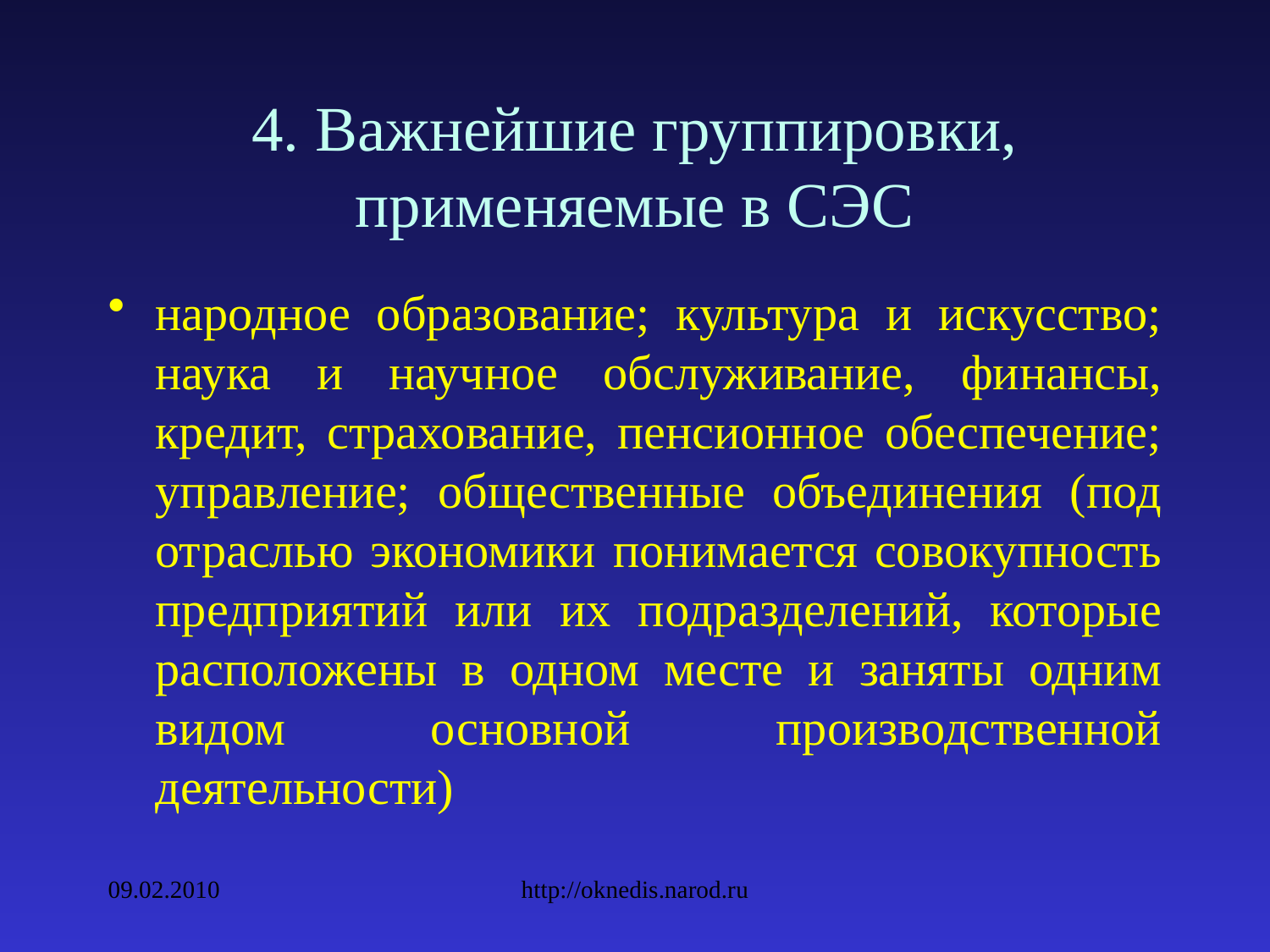

# 4. Важнейшие группировки, применяемые в СЭС
народное образование; культура и искусство; наука и научное обслуживание, финансы, кредит, страхование, пенсионное обеспечение; управление; общественные объединения (под отраслью экономики понимается совокупность предприятий или их подразделений, которые расположены в одном месте и заняты одним видом основной производственной деятельности)
09.02.2010
http://oknedis.narod.ru